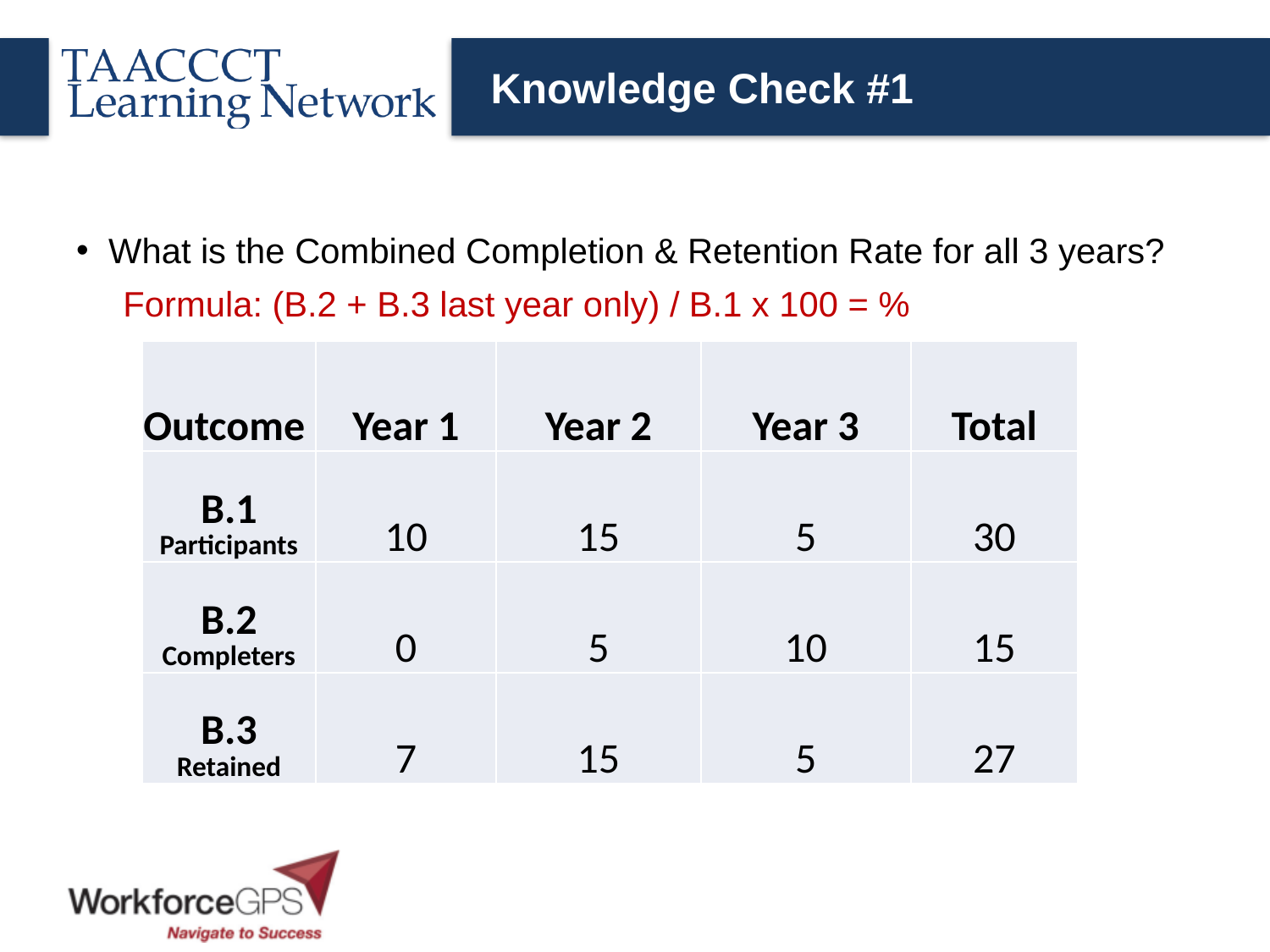

# Knowledge Check #1
What is the Combined Completion & Retention Rate for all 3 years?
Formula: (B.2 + B.3 last year only) / B.1 x 100 = %

| Outcome | Year 1 | Year 2 | Year 3 | Total |
| --- | --- | --- | --- | --- |
| B.1 Participants | 10 | 15 | 5 | 30 |
| B.2 Completers | 0 | 5 | 10 | 15 |
| B.3 Retained | 7 | 15 | 5 | 27 |